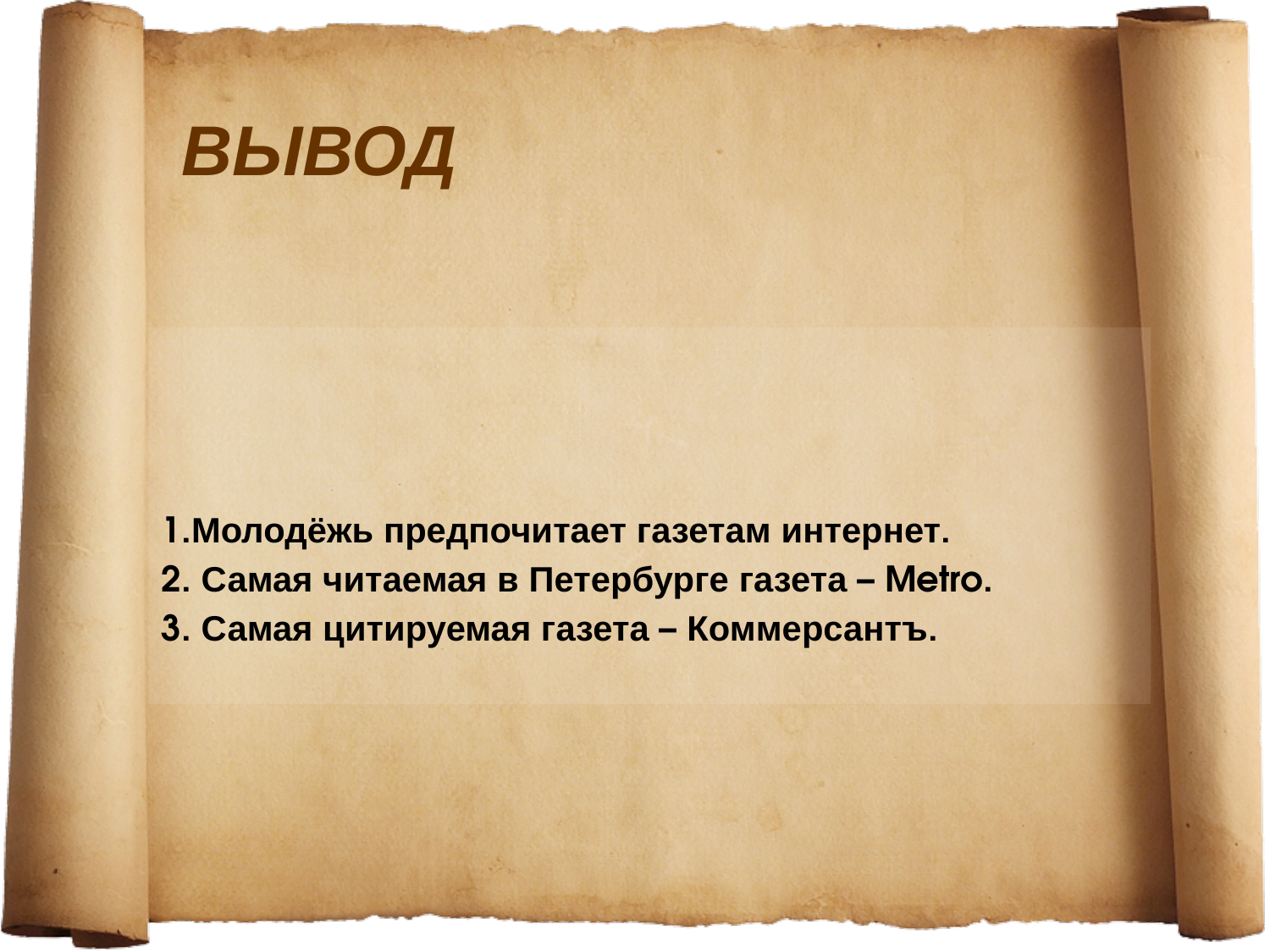

# Вывод
1.Молодёжь предпочитает газетам интернет.
2. Самая читаемая в Петербурге газета – Metro.
3. Самая цитируемая газета – Коммерсантъ.